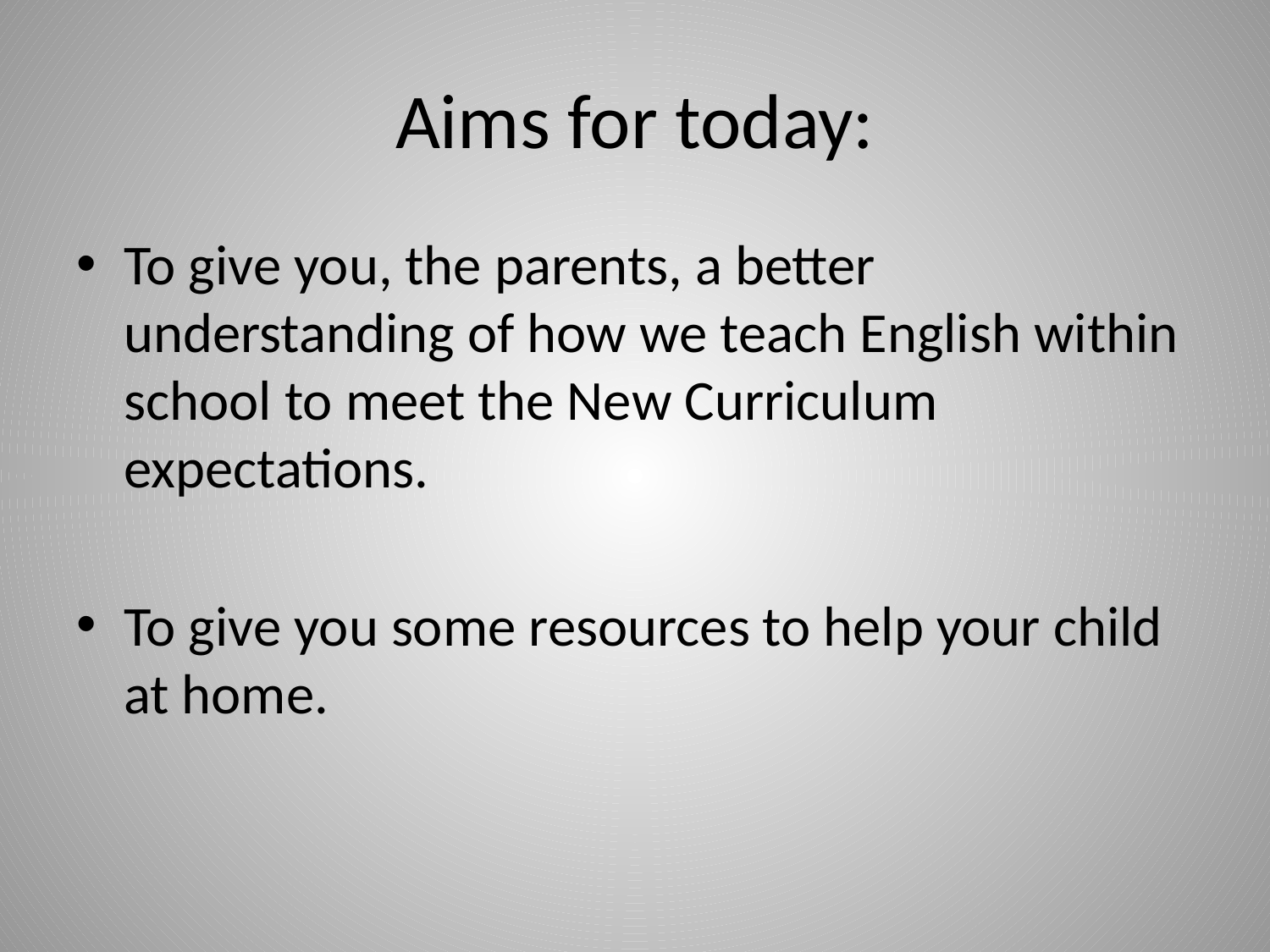

# Aims for today:
To give you, the parents, a better understanding of how we teach English within school to meet the New Curriculum expectations.

To give you some resources to help your child at home.